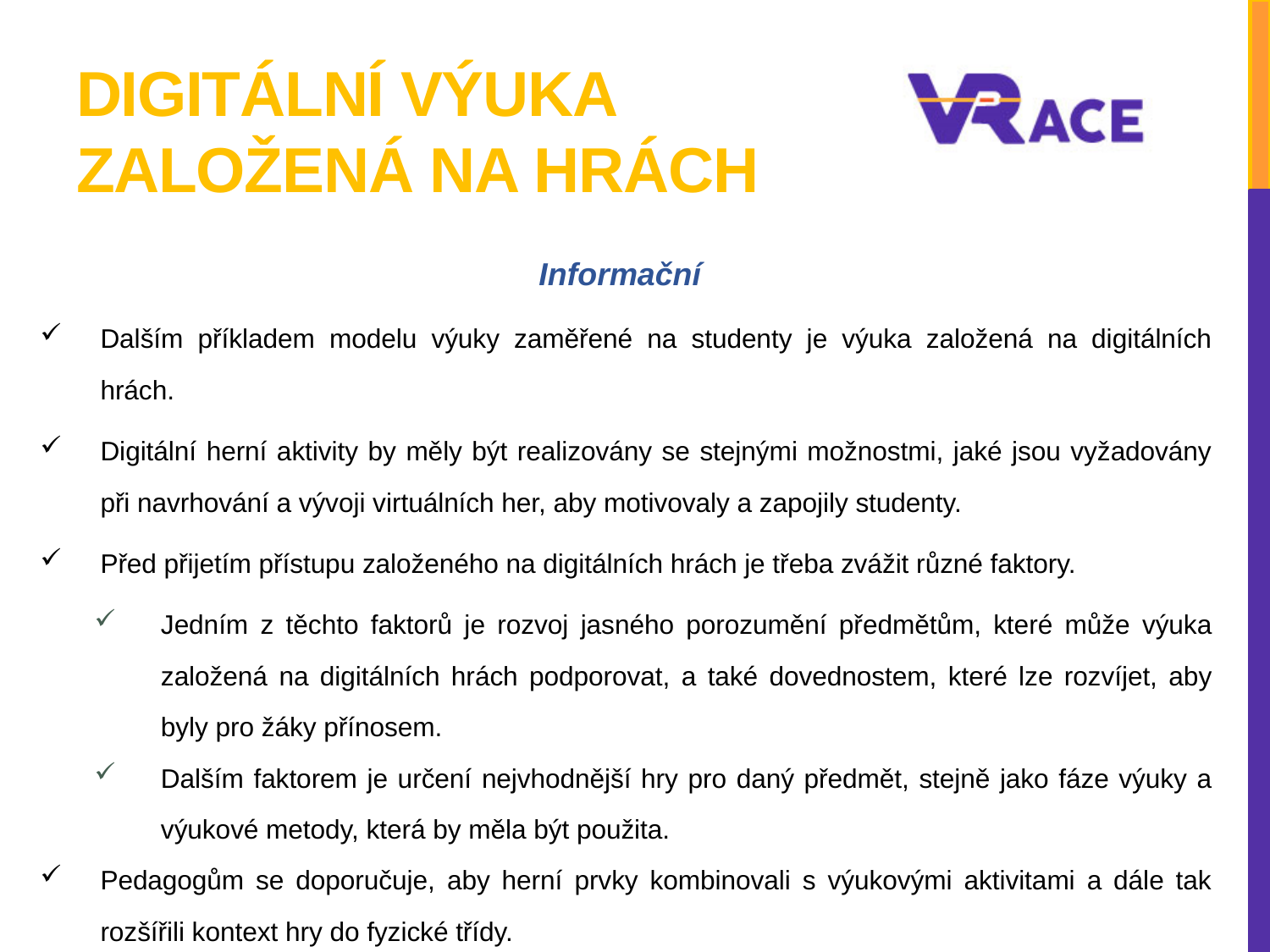

# Digitální výuka založená na hrách
Informační
Dalším příkladem modelu výuky zaměřené na studenty je výuka založená na digitálních hrách.
Digitální herní aktivity by měly být realizovány se stejnými možnostmi, jaké jsou vyžadovány při navrhování a vývoji virtuálních her, aby motivovaly a zapojily studenty.
Před přijetím přístupu založeného na digitálních hrách je třeba zvážit různé faktory.
Jedním z těchto faktorů je rozvoj jasného porozumění předmětům, které může výuka založená na digitálních hrách podporovat, a také dovednostem, které lze rozvíjet, aby byly pro žáky přínosem.
Dalším faktorem je určení nejvhodnější hry pro daný předmět, stejně jako fáze výuky a výukové metody, která by měla být použita.
Pedagogům se doporučuje, aby herní prvky kombinovali s výukovými aktivitami a dále tak rozšířili kontext hry do fyzické třídy.